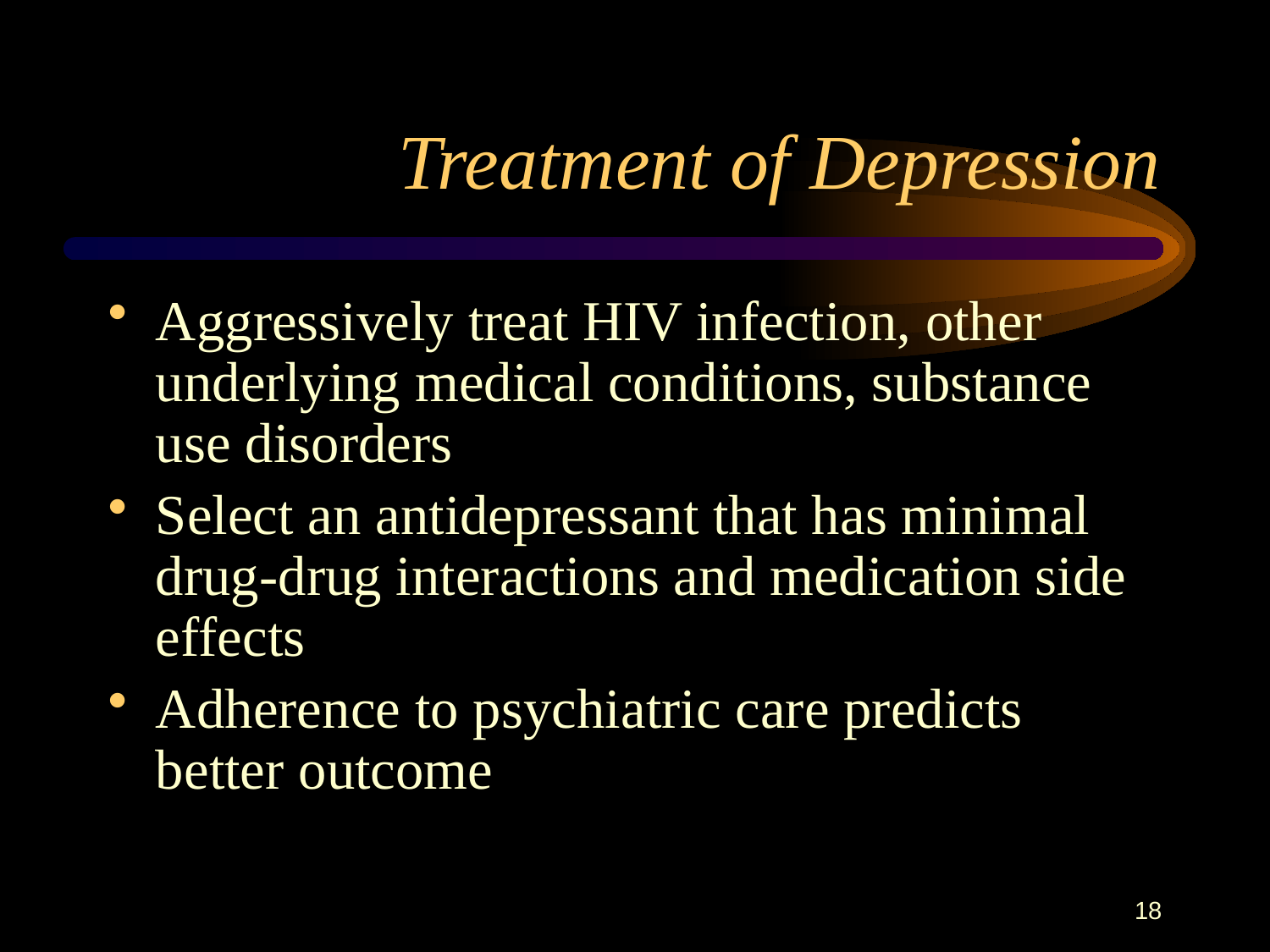

# Treatment of Depression
Aggressively treat HIV infection, other underlying medical conditions, substance use disorders
Select an antidepressant that has minimal drug-drug interactions and medication side effects
Adherence to psychiatric care predicts better outcome

18